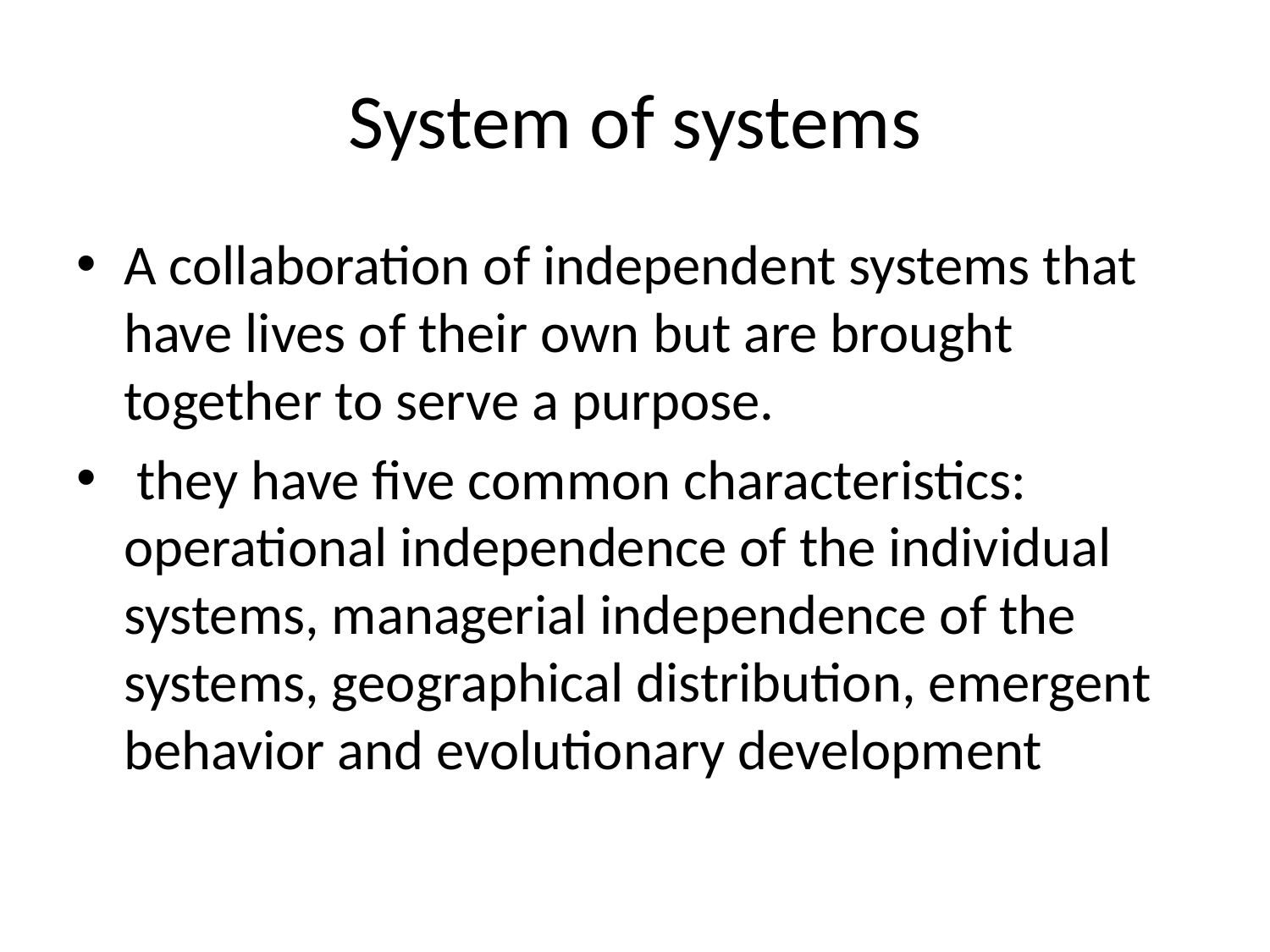

# System of systems
A collaboration of independent systems that have lives of their own but are brought together to serve a purpose.
 they have five common characteristics: operational independence of the individual systems, managerial independence of the systems, geographical distribution, emergent behavior and evolutionary development